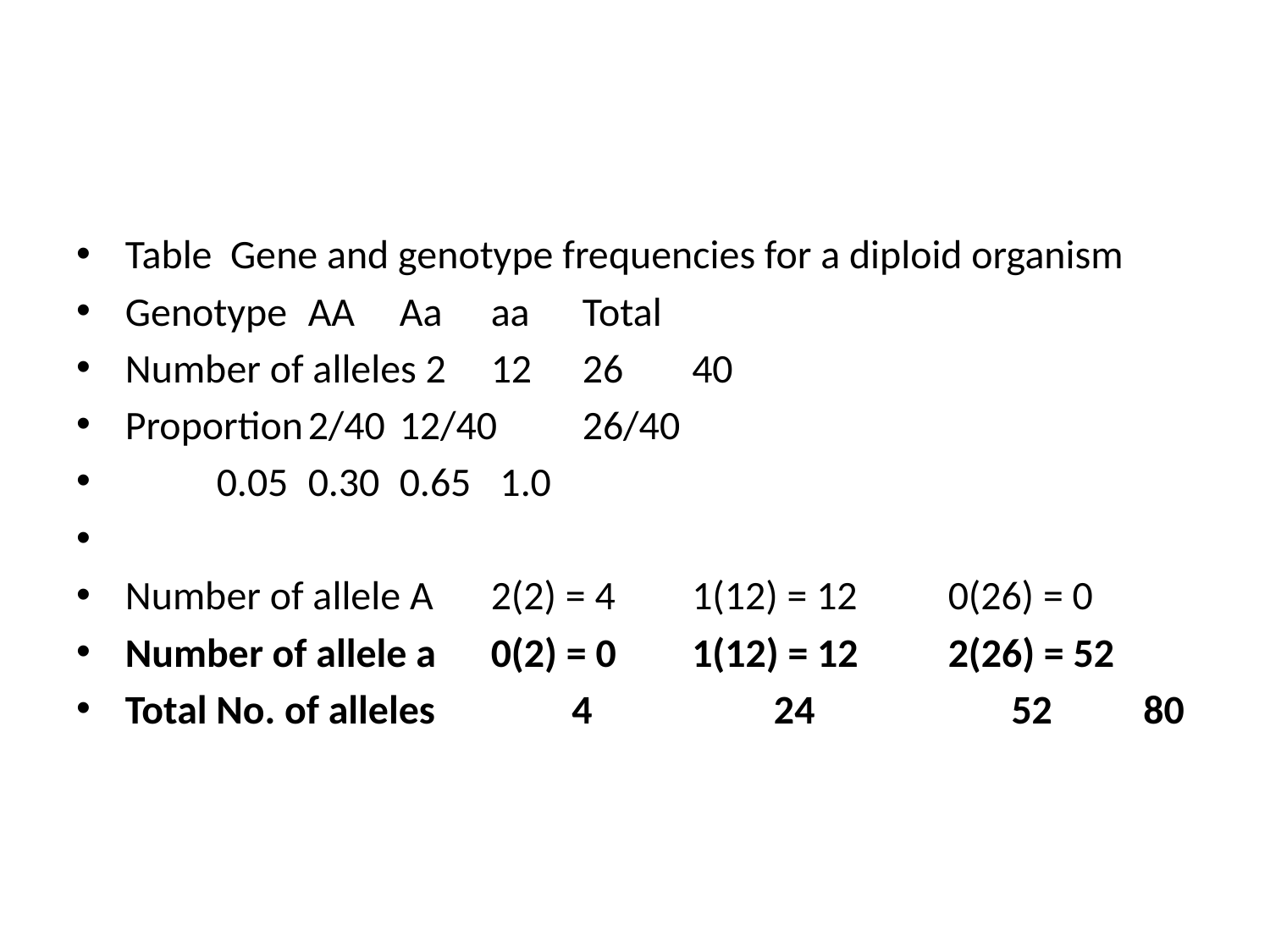

Table  Gene and genotype frequencies for a diploid organism
Genotype	AA		Aa		aa		Total
Number of alleles 2		12		26		  40
Proportion	2/40		12/40		26/40
		0.05		0.30		0.65		 1.0

Number of allele A		2(2) = 4	  1(12) = 12	0(26) = 0
Number of allele a		0(2) = 0	  1(12) = 12	2(26) = 52
Total No. of alleles               4	           24	                 52          80